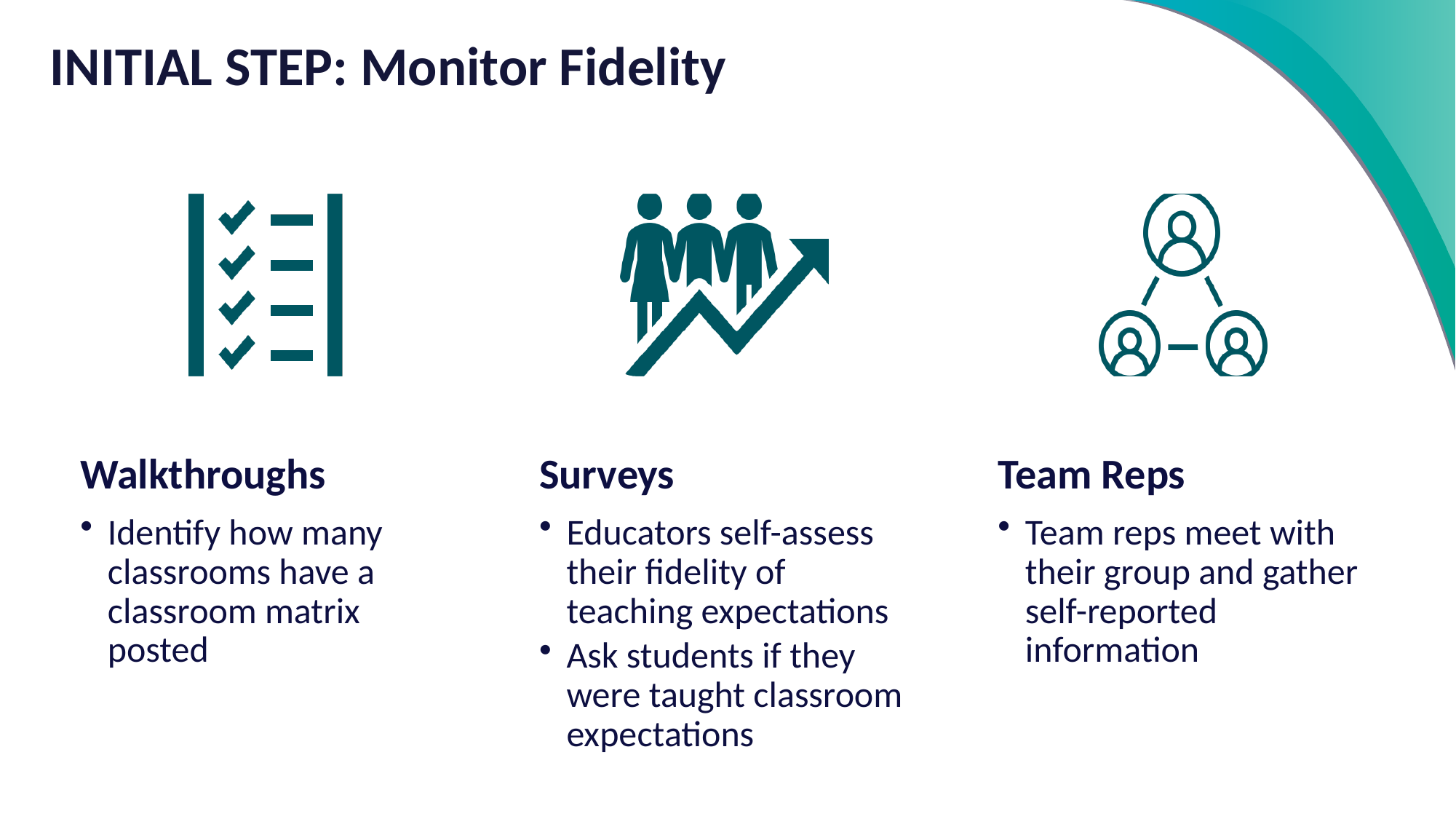

INITIAL STEP: Monitor Fidelity
Walkthroughs
Identify how many classrooms have a classroom matrix posted
Surveys
Educators self-assess their fidelity of teaching expectations
Ask students if they were taught classroom expectations
Team Reps
Team reps meet with their group and gather self-reported information